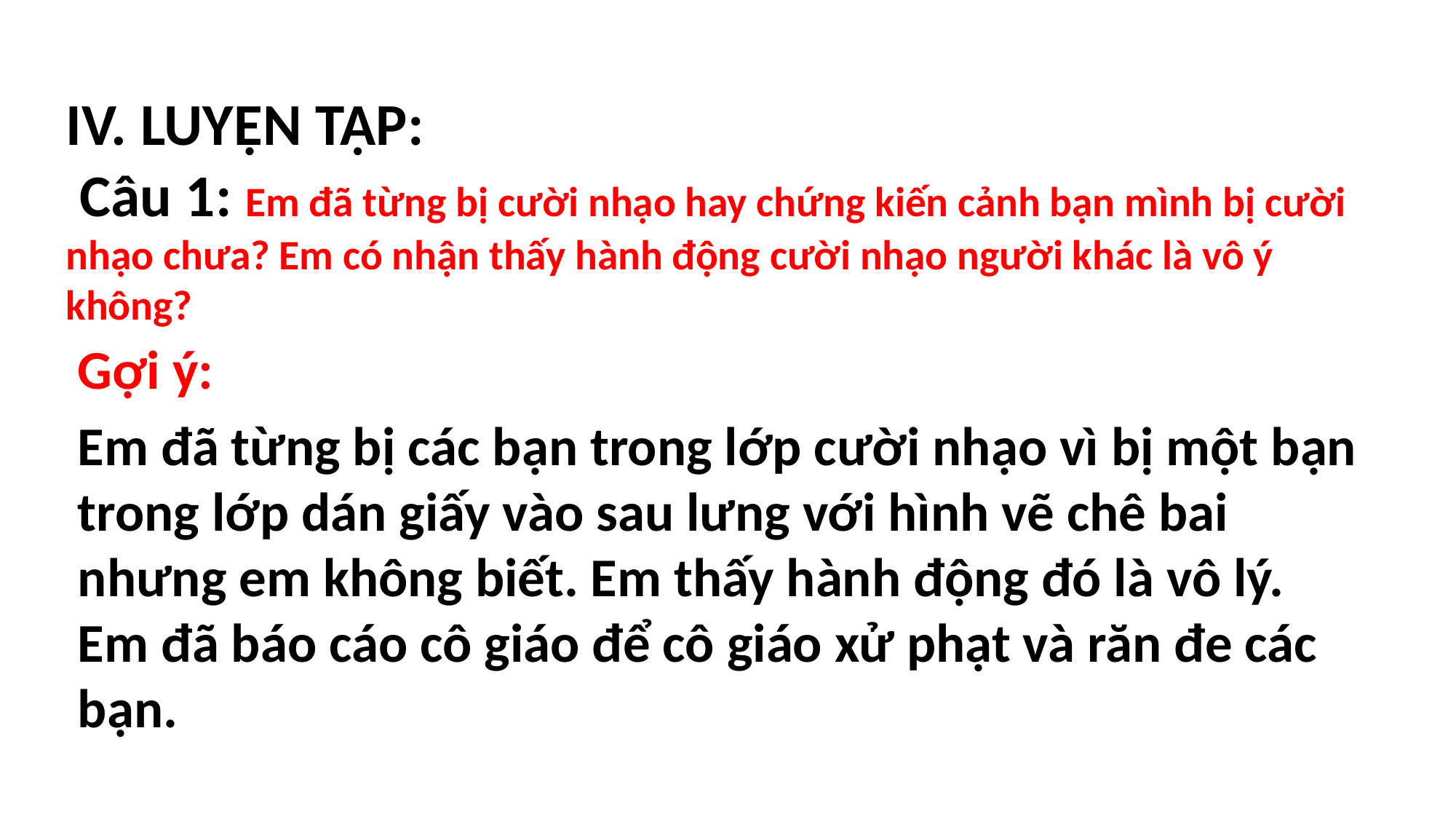

# IV. LUYỆN TẬP: Câu 1: Em đã từng bị cười nhạo hay chứng kiến cảnh bạn mình bị cười nhạo chưa? Em có nhận thấy hành động cười nhạo người khác là vô ý không?
Gợi ý:
Em đã từng bị các bạn trong lớp cười nhạo vì bị một bạn trong lớp dán giấy vào sau lưng với hình vẽ chê bai nhưng em không biết. Em thấy hành động đó là vô lý. Em đã báo cáo cô giáo để cô giáo xử phạt và răn đe các bạn.